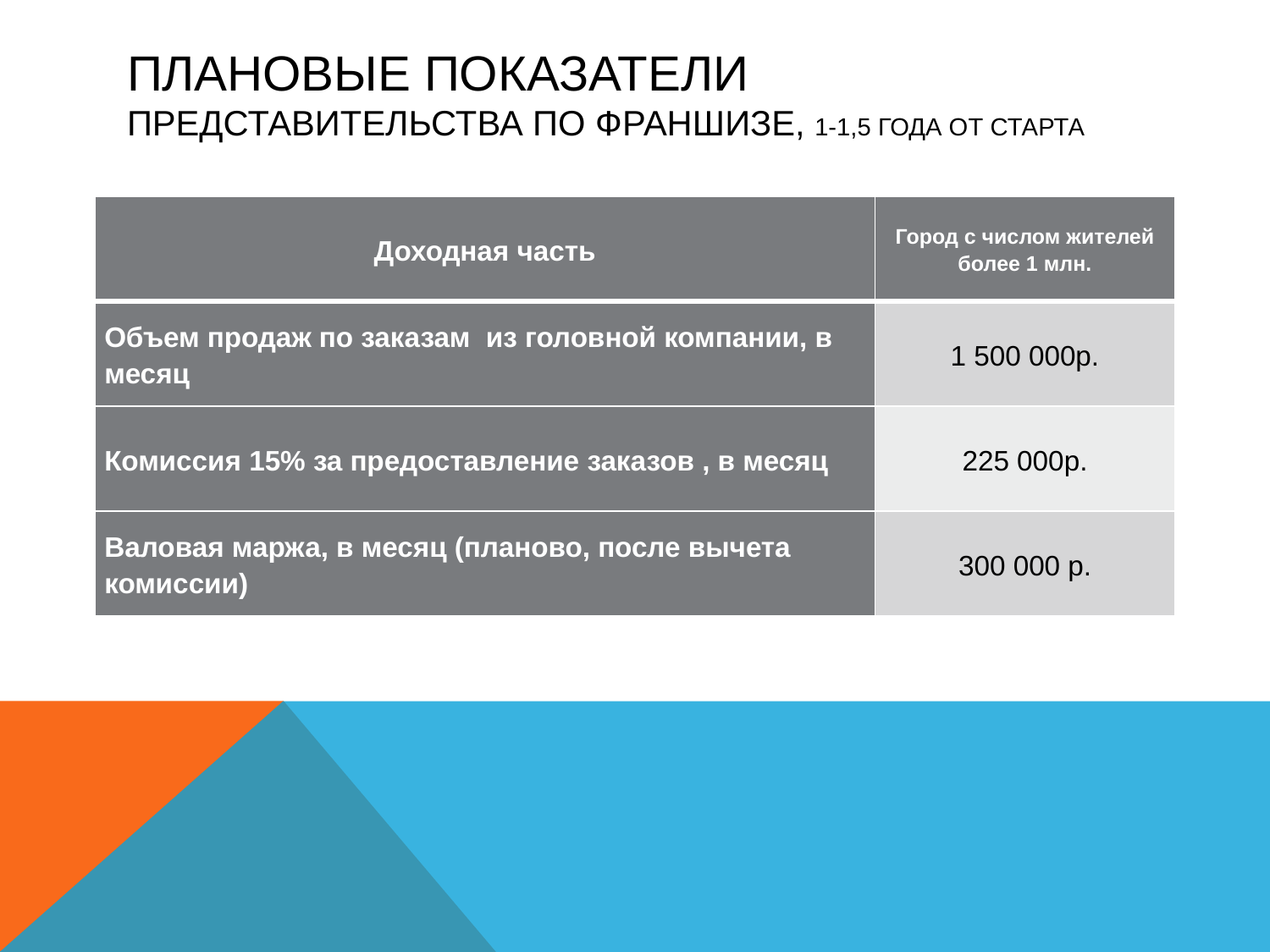

# Плановые показатели представительства по франшизе, 1-1,5 года от старта
| Доходная часть | Город с числом жителей более 1 млн. |
| --- | --- |
| Объем продаж по заказам из головной компании, в месяц | 1 500 000р. |
| Комиссия 15% за предоставление заказов , в месяц | 225 000р. |
| Валовая маржа, в месяц (планово, после вычета комиссии) | 300 000 р. |